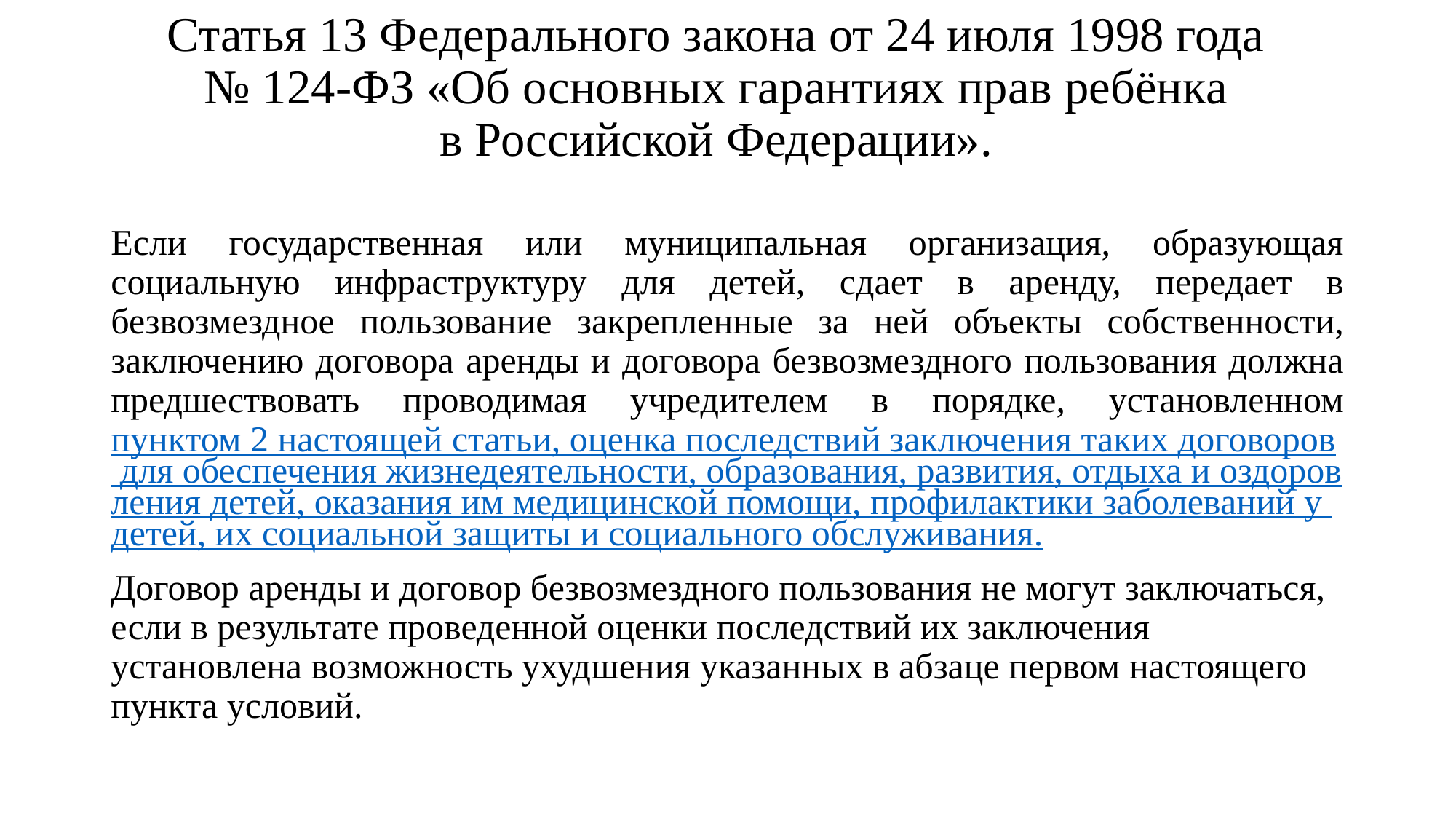

# Статья 13 Федерального закона от 24 июля 1998 года № 124-ФЗ «Об основных гарантиях прав ребёнка в Российской Федерации».
Если государственная или муниципальная организация, образующая социальную инфраструктуру для детей, сдает в аренду, передает в безвозмездное пользование закрепленные за ней объекты собственности, заключению договора аренды и договора безвозмездного пользования должна предшествовать проводимая учредителем в порядке, установленном пунктом 2 настоящей статьи, оценка последствий заключения таких договоров для обеспечения жизнедеятельности, образования, развития, отдыха и оздоровления детей, оказания им медицинской помощи, профилактики заболеваний у детей, их социальной защиты и социального обслуживания.
Договор аренды и договор безвозмездного пользования не могут заключаться, если в результате проведенной оценки последствий их заключения установлена возможность ухудшения указанных в абзаце первом настоящего пункта условий.